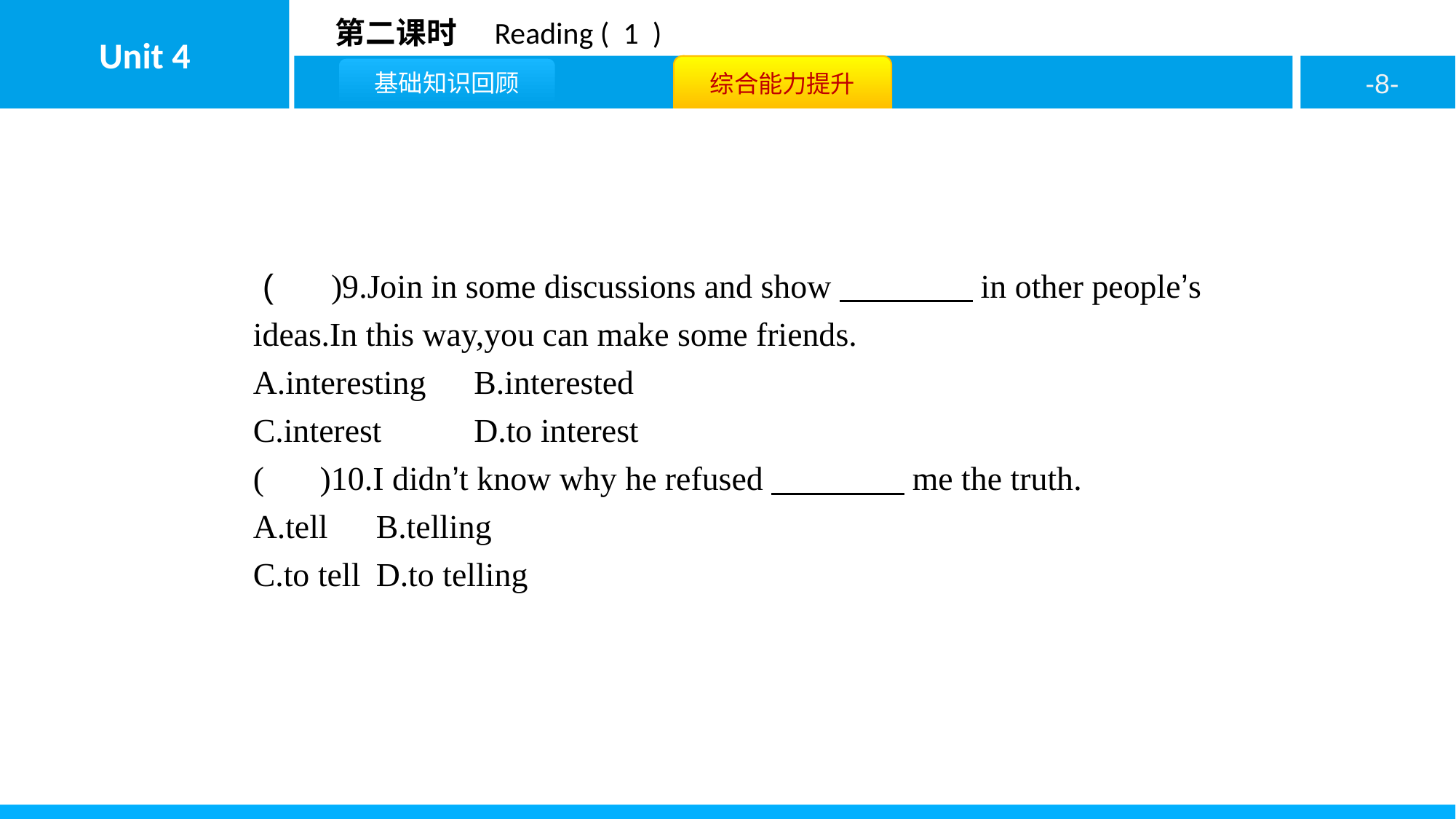

(  C  )9.Join in some discussions and show　　　　in other people’s ideas.In this way,you can make some friends.
A.interesting	B.interested
C.interest	D.to interest
(  C  )10.I didn’t know why he refused　　　　me the truth.
A.tell	B.telling
C.to tell	D.to telling